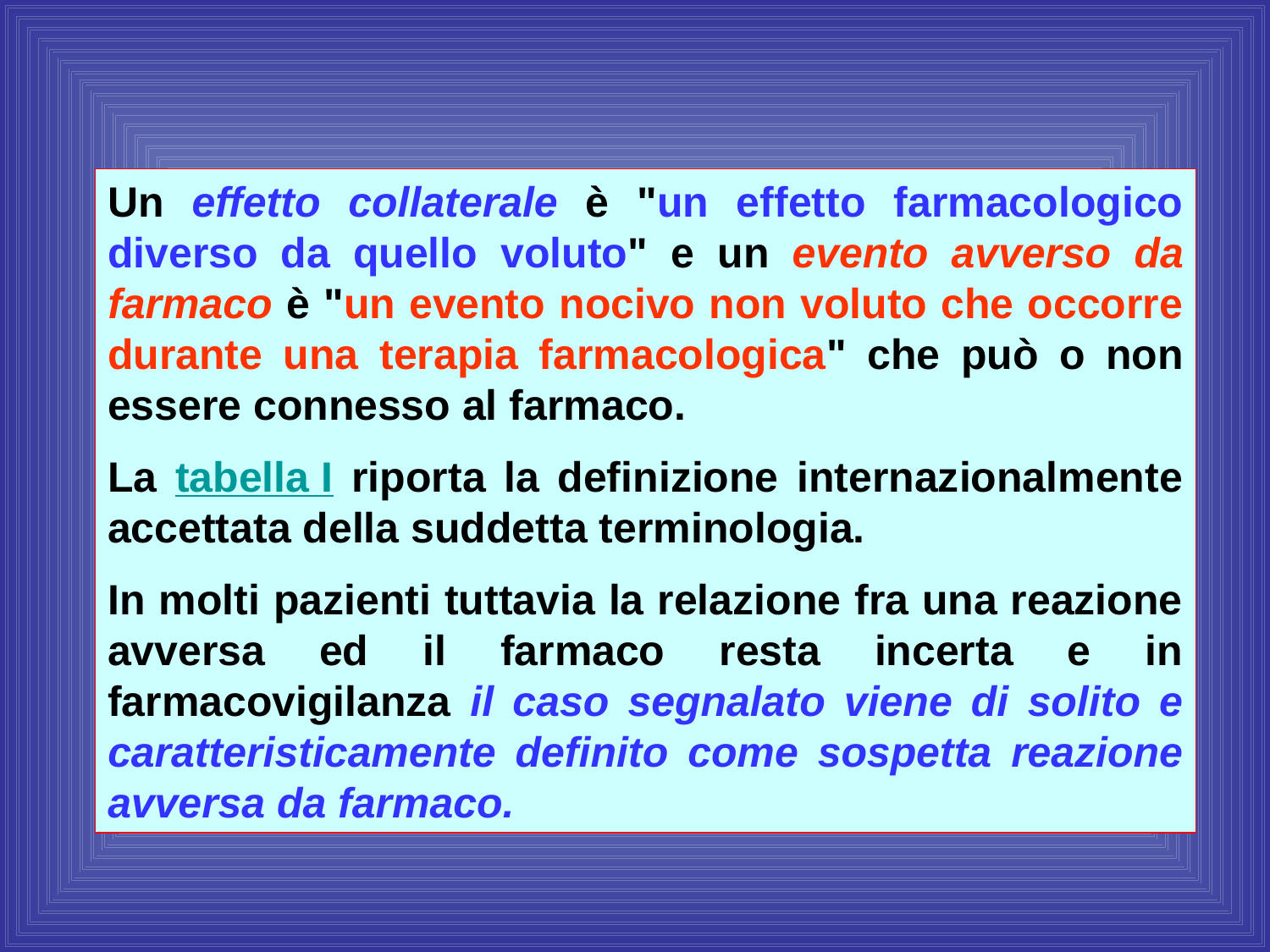

Un effetto collaterale è "un effetto farmacologico diverso da quello voluto" e un evento avverso da farmaco è "un evento nocivo non voluto che occorre durante una terapia farmacologica" che può o non essere connesso al farmaco.
La tabella I riporta la definizione internazionalmente accettata della suddetta terminologia.
In molti pazienti tuttavia la relazione fra una reazione avversa ed il farmaco resta incerta e in farmacovigilanza il caso segnalato viene di solito e caratteristicamente definito come sospetta reazione avversa da farmaco.